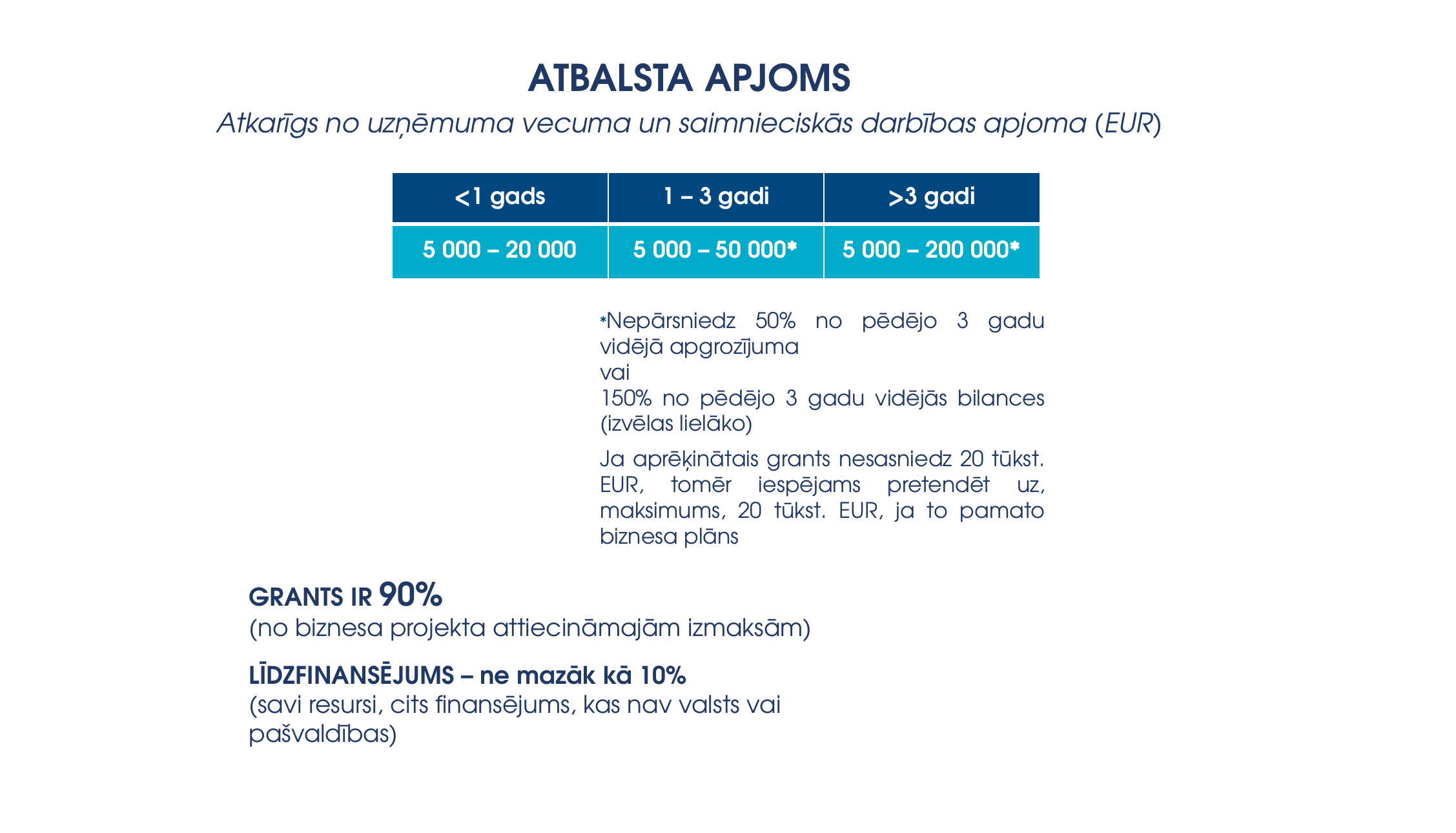

ATBALSTA APJOMS
Atkarīgs no uzņēmuma vecuma un saimnieciskās darbības apjoma (EUR)
| <1 gads | 1 – 3 gadi | >3 gadi |
| --- | --- | --- |
| 5 000 – 20 000 | 5 000 – 50 000\* | 5 000 – 200 000\* |
*Nepārsniedz 50% no pēdējo 3 gadu vidējā apgrozījuma
vai
150% no pēdējo 3 gadu vidējās bilances (izvēlas lielāko)
Ja aprēķinātais grants nesasniedz 20 tūkst. EUR, tomēr iespējams pretendēt uz, maksimums, 20 tūkst. EUR, ja to pamato biznesa plāns
GRANTS IR 90%
(no biznesa projekta attiecināmajām izmaksām)
LĪDZFINANSĒJUMS – ne mazāk kā 10%
(savi resursi, cits finansējums, kas nav valsts vai pašvaldības)